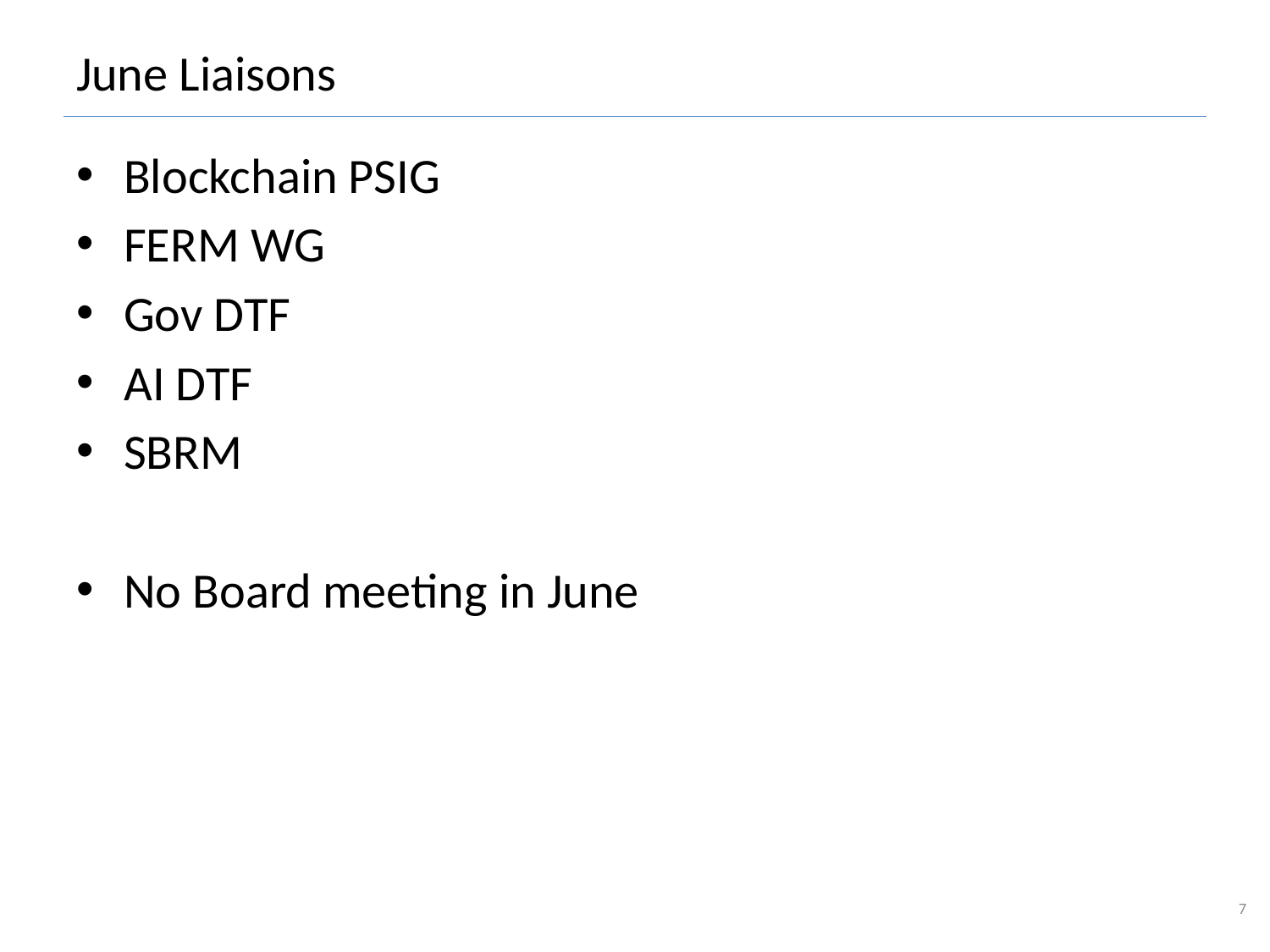

# June Liaisons
Blockchain PSIG
FERM WG
Gov DTF
AI DTF
SBRM

No Board meeting in June
7